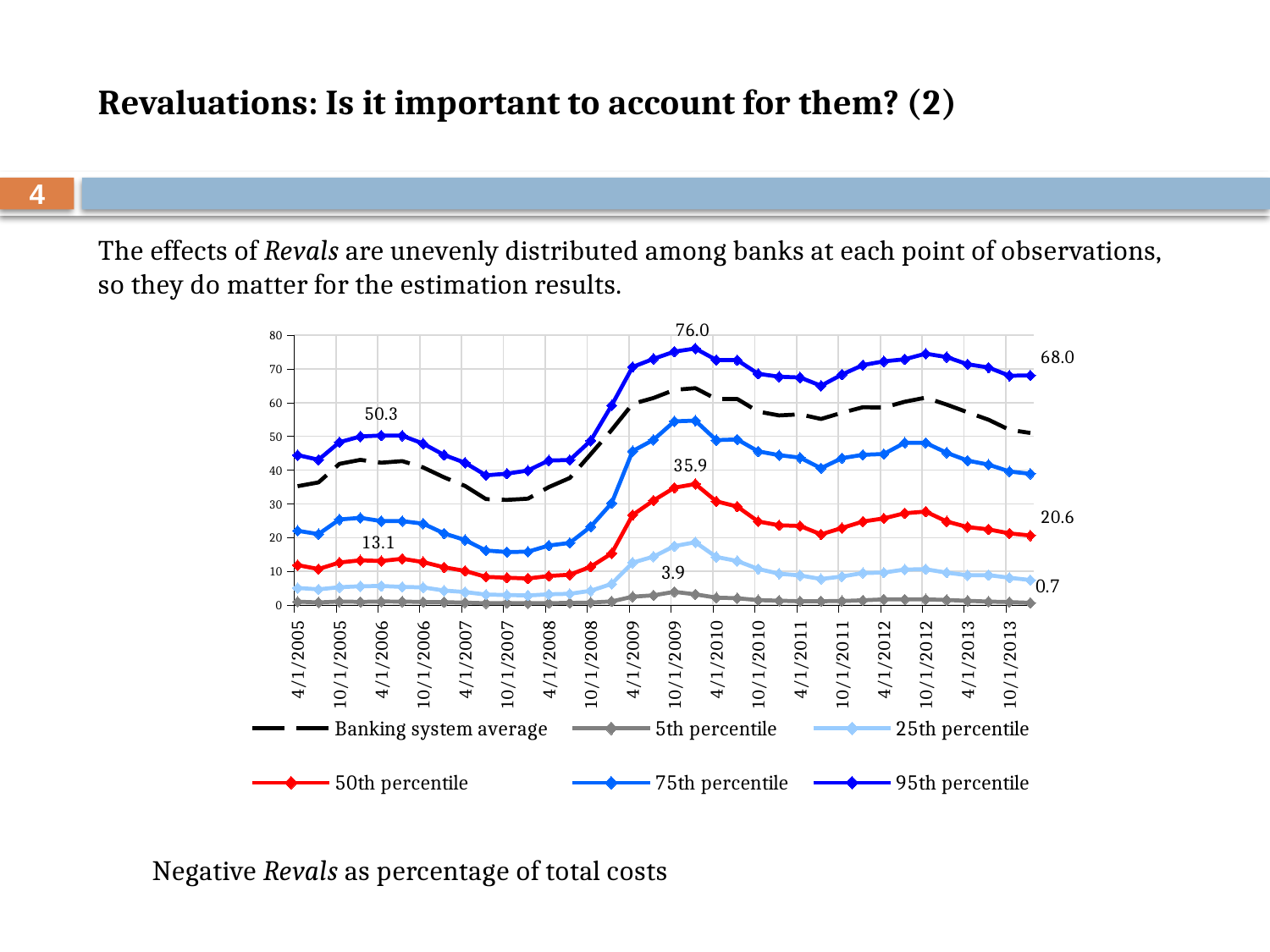

# Revaluations: Is it important to account for them? (2)
4
The effects of Revals are unevenly distributed among banks at each point of observations,
so they do matter for the estimation results.

### Chart

| Category | Banking system average | 5th percentile | 25th percentile | 50th percentile | 75th percentile | 95th percentile |
|---|---|---|---|---|---|---|
| 38443 | 35.2547187039335 | 1.0316677718547318 | 5.092171133691838 | 11.878143307497087 | 22.041806408402696 | 44.46845584032924 |
| 38534 | 36.37239913827364 | 0.8010565469511871 | 4.6802165352097935 | 10.712964299520996 | 21.055345626638903 | 43.07173213511138 |
| 38626 | 41.86870817699649 | 1.072540399616052 | 5.312425020295876 | 12.652581658157272 | 25.38968133058147 | 48.27459050685654 |
| 38718 | 43.0480539874699 | 0.9675672346263581 | 5.599739449045807 | 13.304185007742834 | 25.886566938225858 | 49.972135692852866 |
| 38808 | 42.210432844217706 | 1.0770557454702412 | 5.682210505035849 | 13.09550550325703 | 24.910646167088494 | 50.27849502877884 |
| 38899 | 42.67889042805193 | 1.0552471038763493 | 5.415123228132563 | 13.753583045763977 | 24.898410517071127 | 50.200553932229525 |
| 38991 | 40.79590449109613 | 0.9427005867155319 | 5.261161310754812 | 12.765666811789973 | 24.14483599815869 | 47.86471996796472 |
| 39083 | 37.86476246345187 | 0.8785116474714233 | 4.331489759262828 | 11.229894092246024 | 21.267087544887143 | 44.485915715561525 |
| 39173 | 35.32510265431641 | 0.7522338048019632 | 3.88628582998584 | 10.156959398106109 | 19.311178944912363 | 42.193651823773564 |
| 39264 | 31.42368988137354 | 0.5703051319824514 | 3.1269901095616235 | 8.37136484272075 | 16.20345466343841 | 38.46189492776557 |
| 39356 | 31.1919756427724 | 0.6455218962164077 | 3.0171803464290354 | 8.134712153810002 | 15.749223529051246 | 38.96732890081436 |
| 39448 | 31.55259412347926 | 0.5757621567507271 | 2.8694844940706283 | 7.899748119666825 | 15.83885520449219 | 39.89546311247874 |
| 39539 | 34.98479862214841 | 0.6014751231669275 | 3.2125007387537075 | 8.642494097494446 | 17.679438637213664 | 42.874234614357654 |
| 39630 | 37.673515229115196 | 0.6632152764287521 | 3.366362693574573 | 9.028658666636732 | 18.452568910057206 | 42.99510367907769 |
| 39722 | 44.73693677749526 | 0.7723316683868583 | 4.260591663151599 | 11.383362301097243 | 23.264109005336394 | 48.727147728577435 |
| 39814 | 51.89764203108981 | 1.1093155915036488 | 6.297684814735655 | 15.344055424699647 | 30.224181074739267 | 59.18443566924183 |
| 39904 | 59.647355745648056 | 2.50302314332504 | 12.5853436346303 | 26.714954473167236 | 45.637332257043575 | 70.55787989503176 |
| 39995 | 61.37891850149754 | 2.9142679498308977 | 14.39412365617551 | 31.00945995333277 | 48.98304892696081 | 72.95903315540153 |
| 40087 | 63.77431562437407 | 3.939819686107767 | 17.501655717312 | 34.79776139713155 | 54.46223555552091 | 75.10990276972238 |
| 40179 | 64.28356167979608 | 3.2104910750937528 | 18.65326220553993 | 35.903375942338585 | 54.670589309173955 | 76.01936570583274 |
| 40269 | 61.06605035218393 | 2.2340232903539716 | 14.297712466790035 | 30.76687248810818 | 48.895179421480336 | 72.62974983628995 |
| 40360 | 61.084146605735114 | 2.0468710696962136 | 13.090317876371053 | 29.219791257862653 | 49.09722982847096 | 72.58059813651022 |
| 40452 | 57.35252114202217 | 1.485076461801678 | 10.734063072787096 | 24.805359191651682 | 45.55983453449434 | 68.54119025988265 |
| 40544 | 56.20660159969606 | 1.3289576736281876 | 9.321819094042255 | 23.679755548324454 | 44.435363903586776 | 67.67284117459289 |
| 40634 | 56.52664549787567 | 1.1537222695430307 | 8.794794169383904 | 23.470198058933008 | 43.702926044533505 | 67.43902054644909 |
| 40725 | 55.15087466466537 | 1.1720813675515709 | 7.755383692827475 | 20.980230994644906 | 40.57060579243782 | 65.00645518173535 |
| 40817 | 57.005870419538596 | 1.2172426369905682 | 8.490418385651797 | 22.8679610036897 | 43.55034133932396 | 68.31261841526064 |
| 40909 | 58.63077545389322 | 1.4406903322032565 | 9.517396562098451 | 24.790763448453237 | 44.536867453413954 | 71.12119629571575 |
| 41000 | 58.5339394411302 | 1.7075952916923367 | 9.644667935402072 | 25.716152159600767 | 44.7784842493996 | 72.22022259547263 |
| 41091 | 60.263568208265596 | 1.6939690900814324 | 10.569711702125593 | 27.241517552423865 | 48.10955641123006 | 72.84168663588429 |
| 41183 | 61.48293553445646 | 1.7297803258156934 | 10.653115058400166 | 27.728931535530954 | 48.07735476997029 | 74.50811185144111 |
| 41275 | 59.41594165057579 | 1.5345340055616483 | 9.626886555958635 | 24.79578425005512 | 45.14748562603411 | 73.49074051376388 |
| 41365 | 57.13932054885266 | 1.2770948001714122 | 8.865648217008374 | 23.14726566192341 | 42.82176696953794 | 71.35876273634405 |
| 41456 | 54.932341687804886 | 1.0643845153491782 | 8.907137030859964 | 22.45652238346006 | 41.64174541416467 | 70.40250205120942 |
| 41548 | 51.95228654708025 | 0.9153819219437729 | 8.118609694604238 | 21.27421181167677 | 39.59568295313129 | 67.96821031096164 |
| 41640 | 51.019409646508805 | 0.6942361737678747 | 7.435694636448865 | 20.636237011644305 | 38.926097017940634 | 68.04417953864248 |
Negative Revals as percentage of total costs